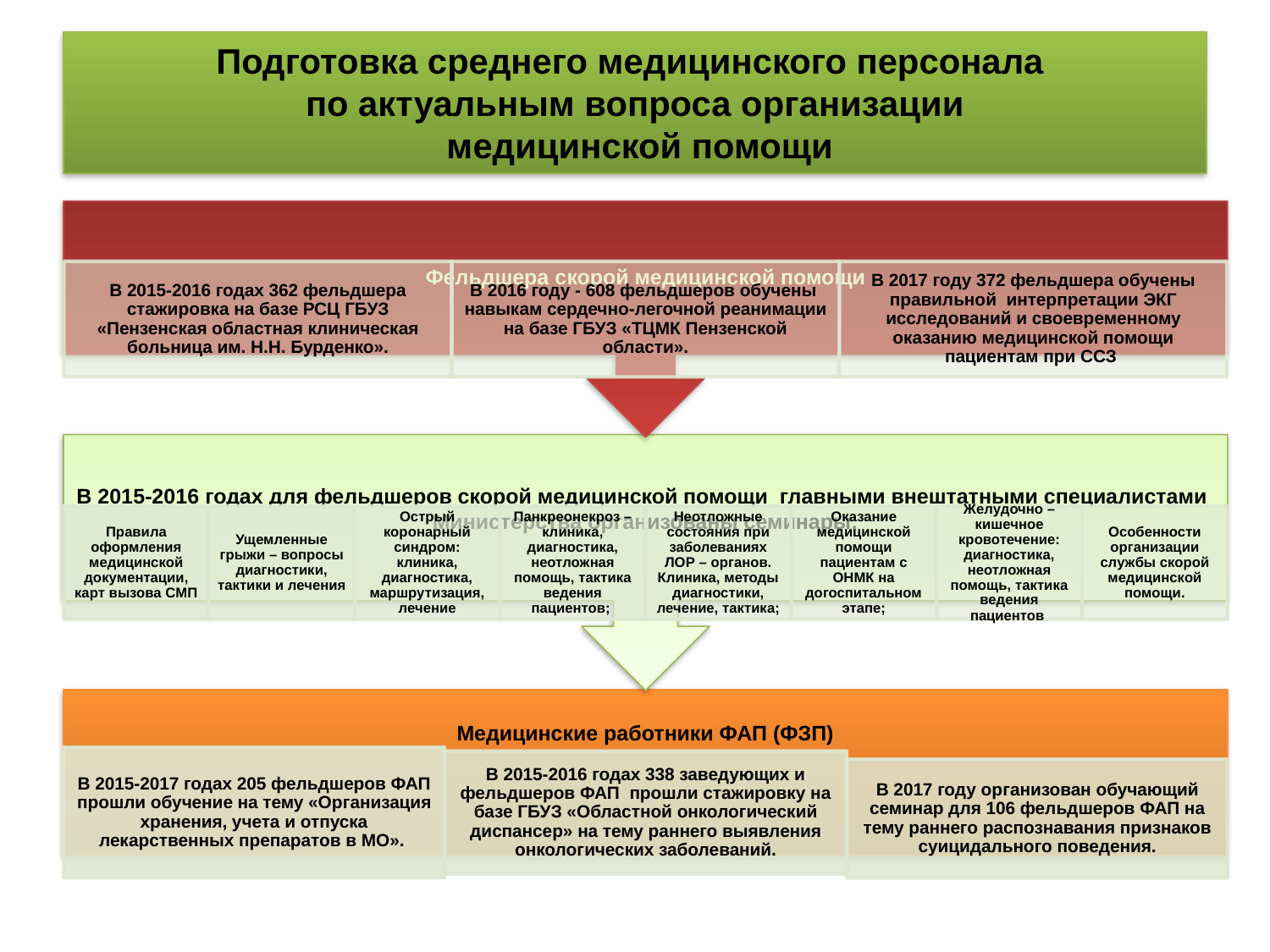

# Подготовка среднего медицинского персонала по актуальным вопроса организации медицинской помощи
Медицинские работники ФАП (ФЗП)
В 2015-2017 годах 205 фельдшеров ФАП прошли обучение на тему «Организация хранения, учета и отпуска лекарственных препаратов в МО».
В 2015-2016 годах 338 заведующих и фельдшеров ФАП  прошли стажировку на базе ГБУЗ «Областной онкологический диспансер» на тему раннего выявления онкологических заболеваний.
В 2017 году организован обучающий семинар для 106 фельдшеров ФАП на тему раннего распознавания признаков суицидального поведения.
В 2015-2016 годах для фельдшеров скорой медицинской помощи  главными внештатными специалистами
Министерства организованы семинары:

Правила оформления медицинской документации, карт вызова СМП
Ущемленные грыжи – вопросы диагностики, тактики и лечения
Острый коронарный синдром: клиника, диагностика, маршрутизация, лечение
Панкреонекроз – клиника, диагностика, неотложная помощь, тактика ведения пациентов;
Неотложные состояния при заболеваниях ЛОР – органов. Клиника, методы диагностики, лечение, тактика;
Оказание медицинской помощи пациентам с ОНМК на догоспитальном этапе;
Желудочно – кишечное кровотечение: диагностика, неотложная помощь, тактика ведения пациентов
Особенности организации службы скорой медицинской помощи.
Фельдшера скорой медицинской помощи
В 2015-2016 годах 362 фельдшера стажировка на базе РСЦ ГБУЗ «Пензенская областная клиническая больница им. Н.Н. Бурденко».
В 2016 году - 608 фельдшеров обучены  навыкам сердечно-легочной реанимации на базе ГБУЗ «ТЦМК Пензенской области».
В 2017 году 372 фельдшера обучены правильной  интерпретации ЭКГ исследований и своевременному оказанию медицинской помощи пациентам при ССЗ